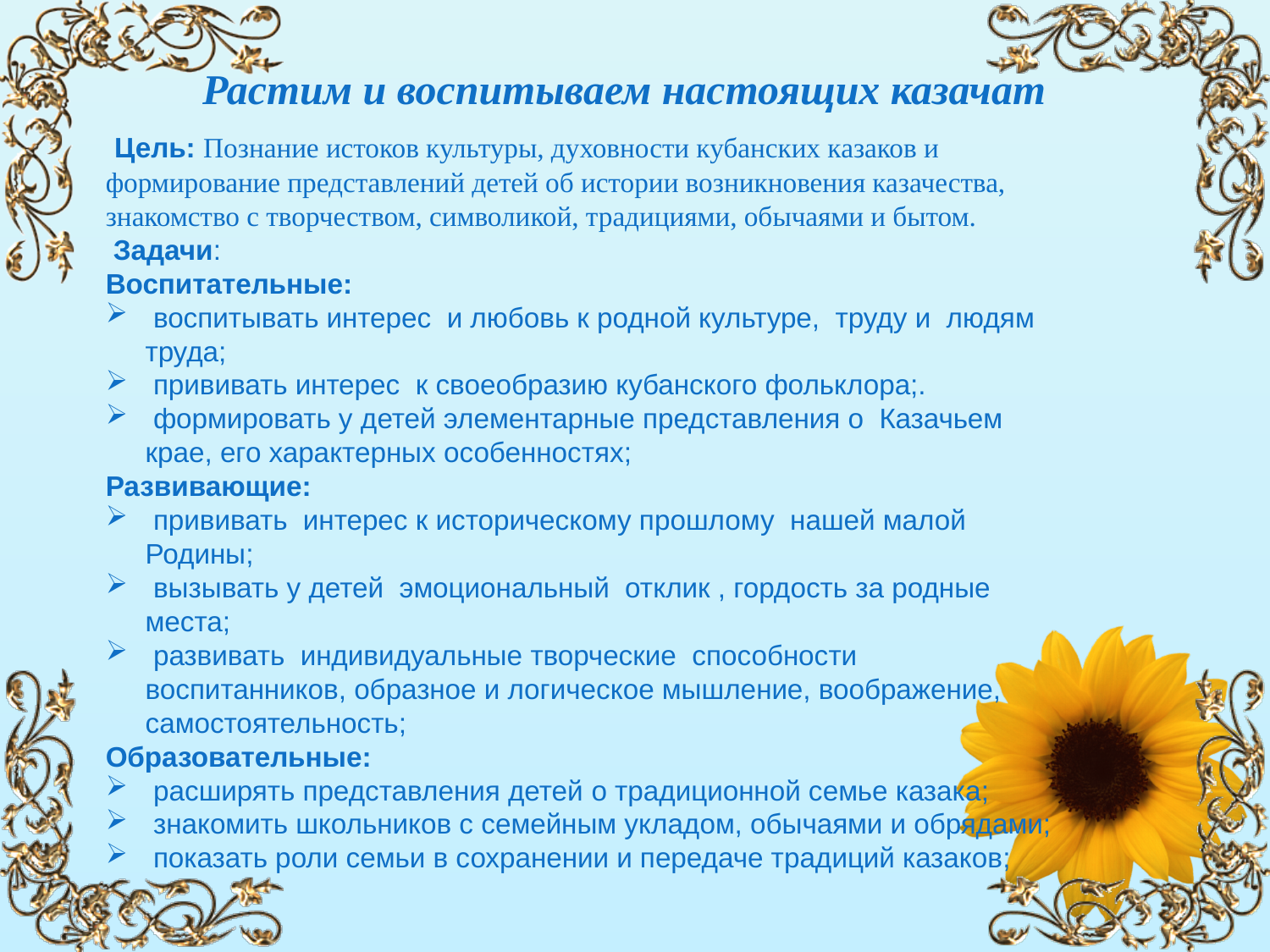

Растим и воспитываем настоящих казачат

 Цель: Познание истоков культуры, духовности кубанских казаков и формирование представлений детей об истории возникновения казачества, знакомство с творчеством, символикой, традициями, обычаями и бытом.
 Задачи:
Воспитательные:
 воспитывать интерес  и любовь к родной культуре,  труду и  людям труда;
 прививать интерес  к своеобразию кубанского фольклора;.
 формировать у детей элементарные представления о  Казачьем крае, его характерных особенностях;
Развивающие:
 прививать  интерес к историческому прошлому  нашей малой Родины;
 вызывать у детей  эмоциональный  отклик , гордость за родные места;
 развивать  индивидуальные творческие  способности воспитанников, образное и логическое мышление, воображение, самостоятельность;
Образовательные:
 расширять представления детей о традиционной семье казака;
 знакомить школьников с семейным укладом, обычаями и обрядами;
 показать роли семьи в сохранении и передаче традиций казаков;